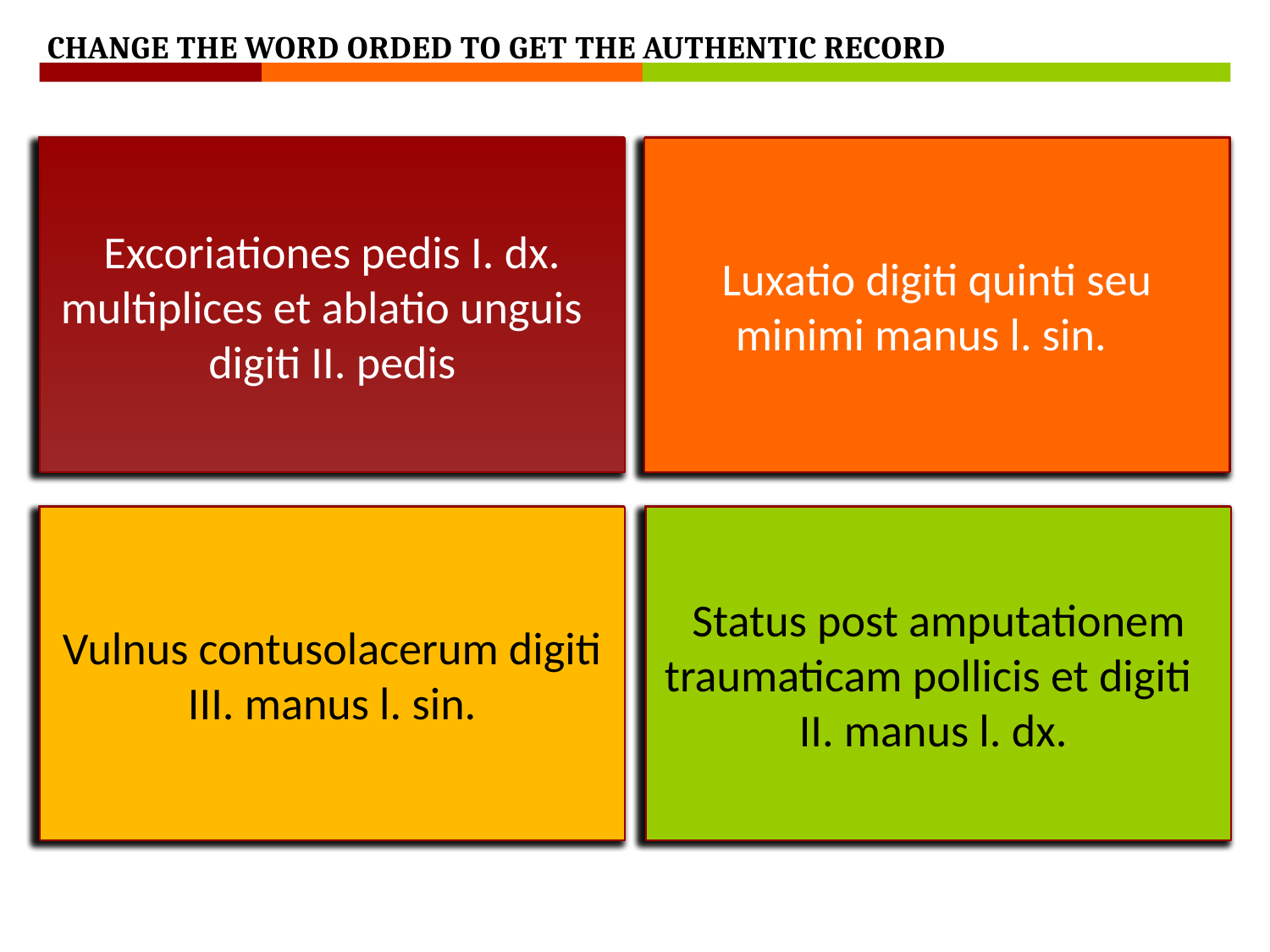

CHANGE THE WORD ORDED TO GET THE AUTHENTIC RECORD
pedis     excoriationes     dx.  et     ablatio    digiti     II. multiplices    unguis    pedis  I.
 seu     manus    quinti    luxatio   digiti   l. sin.   minimi
Excoriationes pedis I. dx. multiplices et ablatio unguis   digiti II. pedis
Luxatio digiti quinti seu minimi manus l. sin.
digiti   vulnus   III.    manus contusolacerum    l.    sin.
digiti     pollicis     status    II. post    traumaticam   et    manus   l. dx.   amputationem
Vulnus contusolacerum digiti III. manus l. sin.
Status post amputationem traumaticam pollicis et digiti   II. manus l. dx.